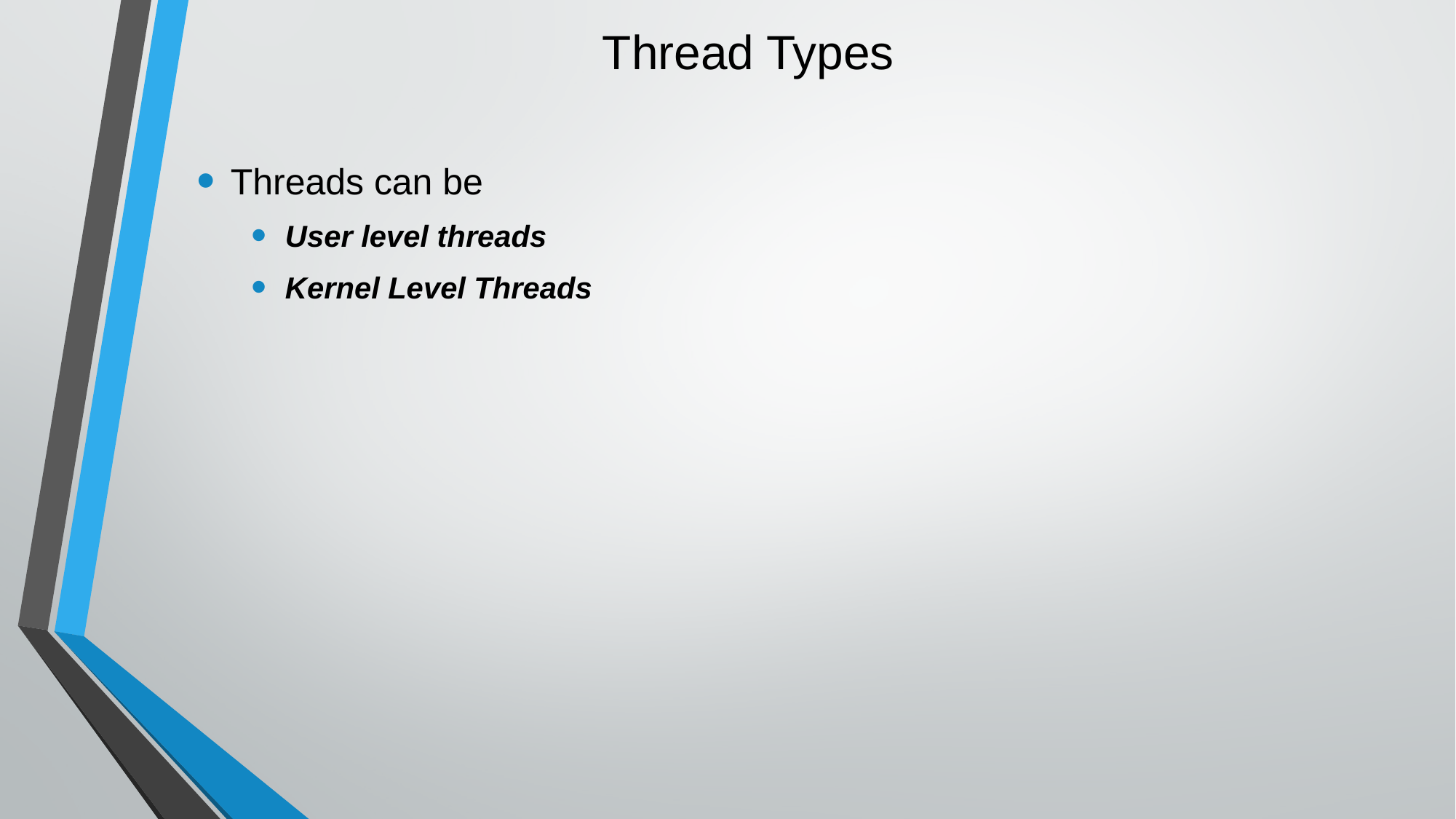

# Thread Types
Threads can be
User level threads
Kernel Level Threads